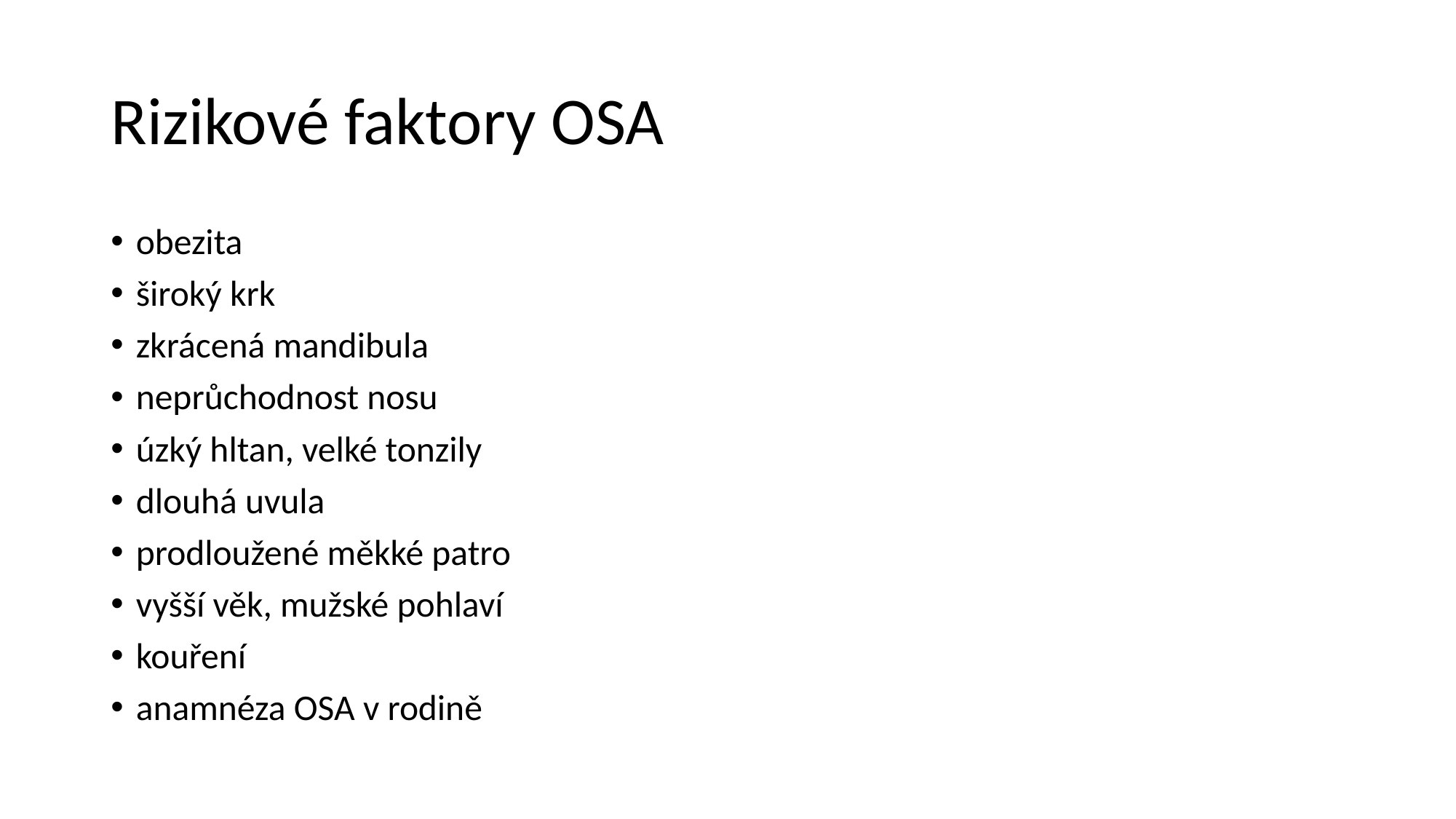

# Rizikové faktory OSA
obezita
široký krk
zkrácená mandibula
neprůchodnost nosu
úzký hltan, velké tonzily
dlouhá uvula
prodloužené měkké patro
vyšší věk, mužské pohlaví
kouření
anamnéza OSA v rodině